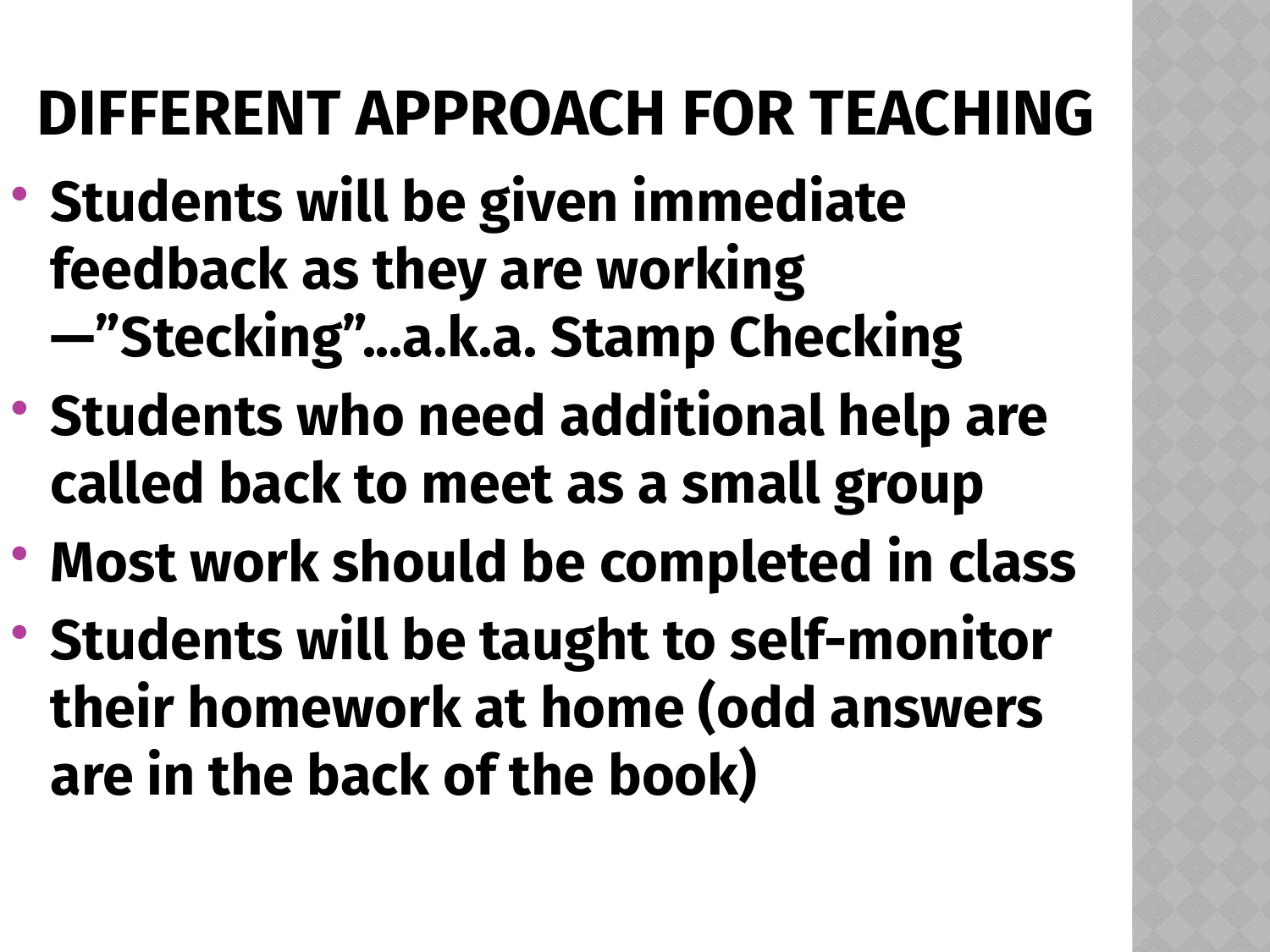

# Different Approach for Teaching
Students will be given immediate feedback as they are working—”Stecking”...a.k.a. Stamp Checking
Students who need additional help are called back to meet as a small group
Most work should be completed in class
Students will be taught to self-monitor their homework at home (odd answers are in the back of the book)